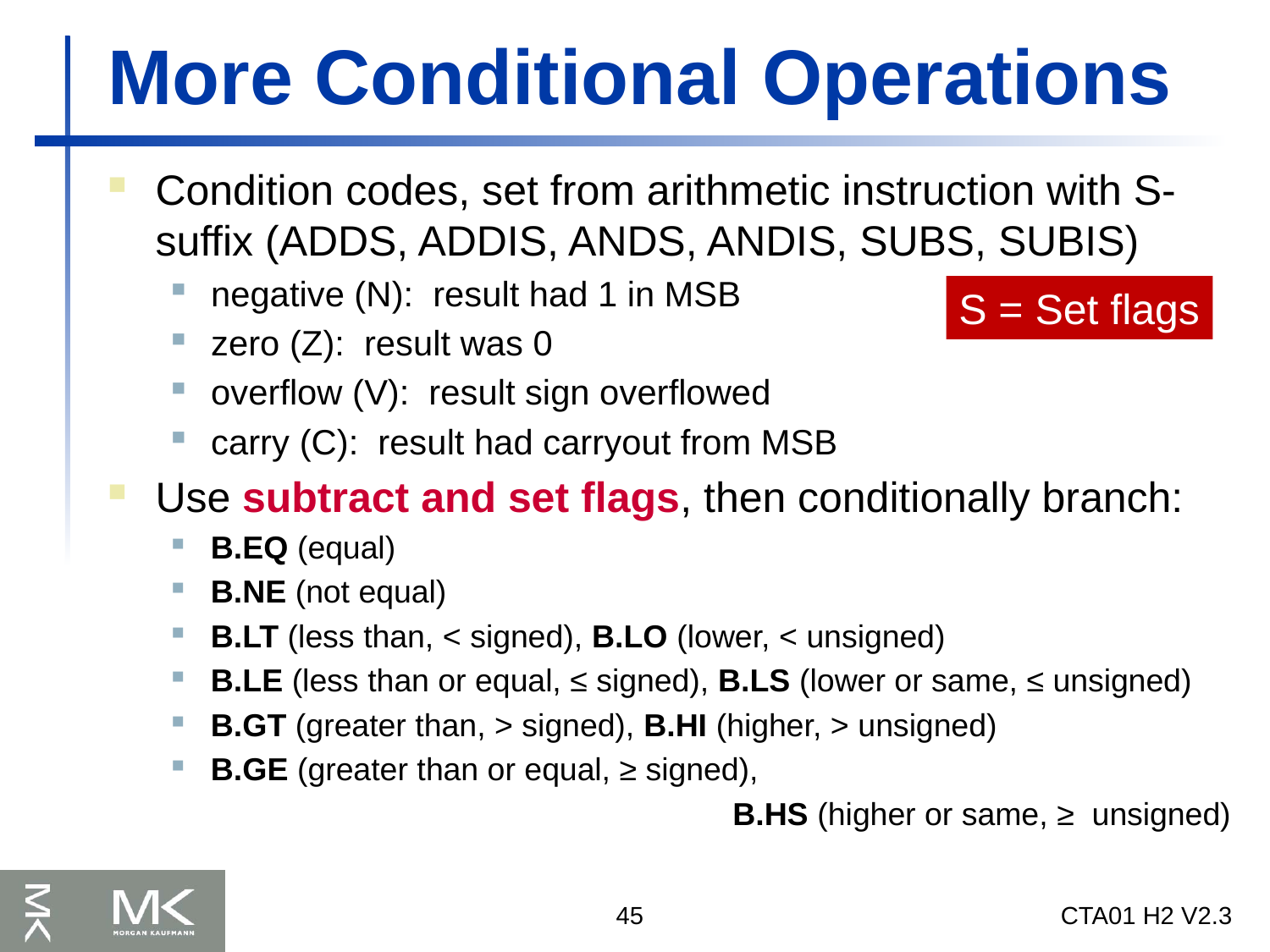

# More Conditional Operations
Condition codes, set from arithmetic instruction with S-suffix (ADDS, ADDIS, ANDS, ANDIS, SUBS, SUBIS)
negative (N):  result had 1 in MSB
zero (Z):  result was 0
overflow (V):  result sign overflowed
carry (C):  result had carryout from MSB
Use subtract and set flags, then conditionally branch:
B.EQ (equal)
B.NE (not equal)
B.LT (less than, < signed), B.LO (lower, < unsigned)
B.LE (less than or equal, ≤ signed), B.LS (lower or same, ≤ unsigned)
B.GT (greater than, > signed), B.HI (higher, > unsigned)
B.GE (greater than or equal, ≥ signed),
B.HS (higher or same, ≥  unsigned)

S = Set flags
45
CTA01 H2 V2.3